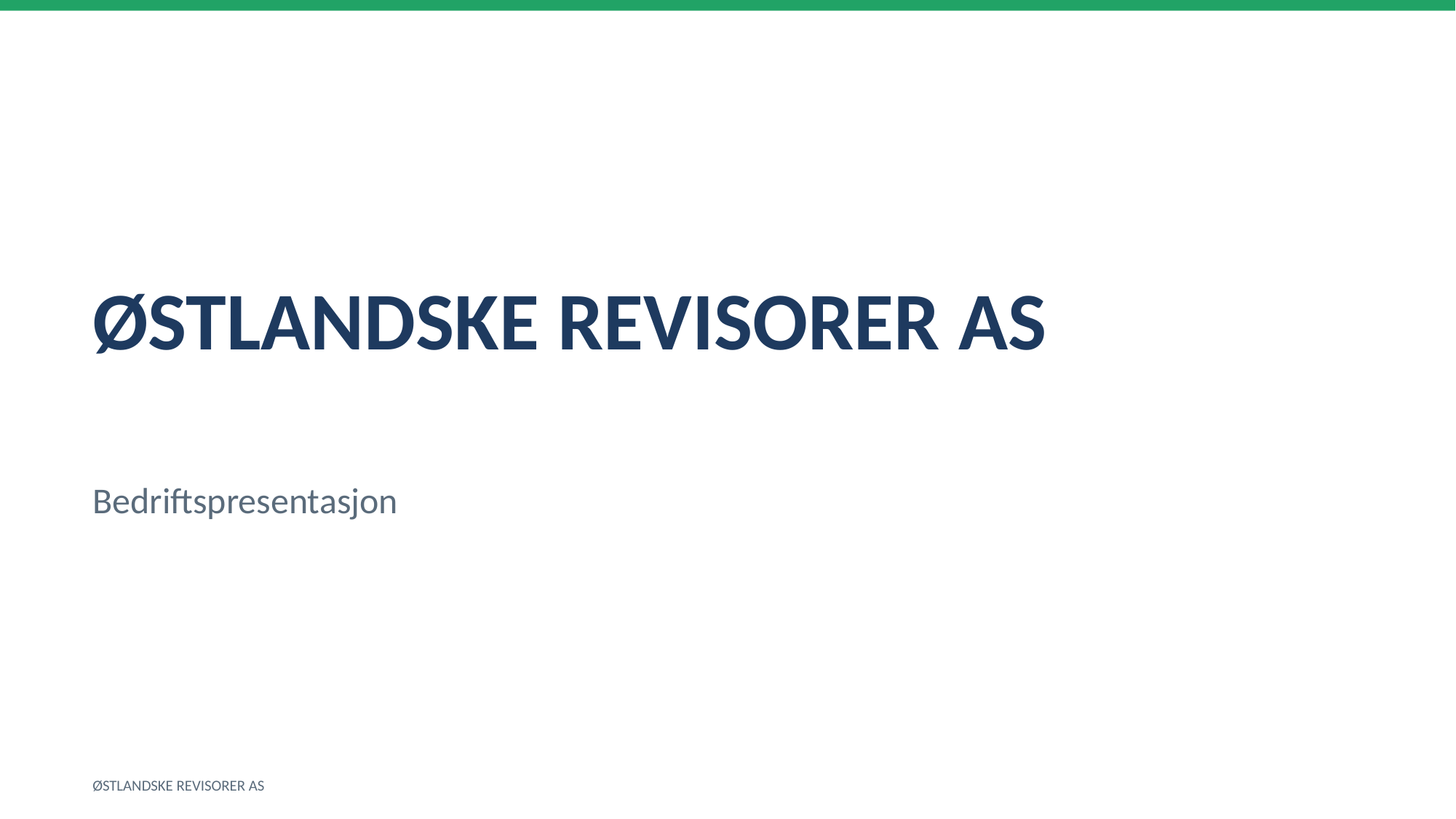

ØSTLANDSKE REVISORER AS
Bedriftspresentasjon
ØSTLANDSKE REVISORER AS